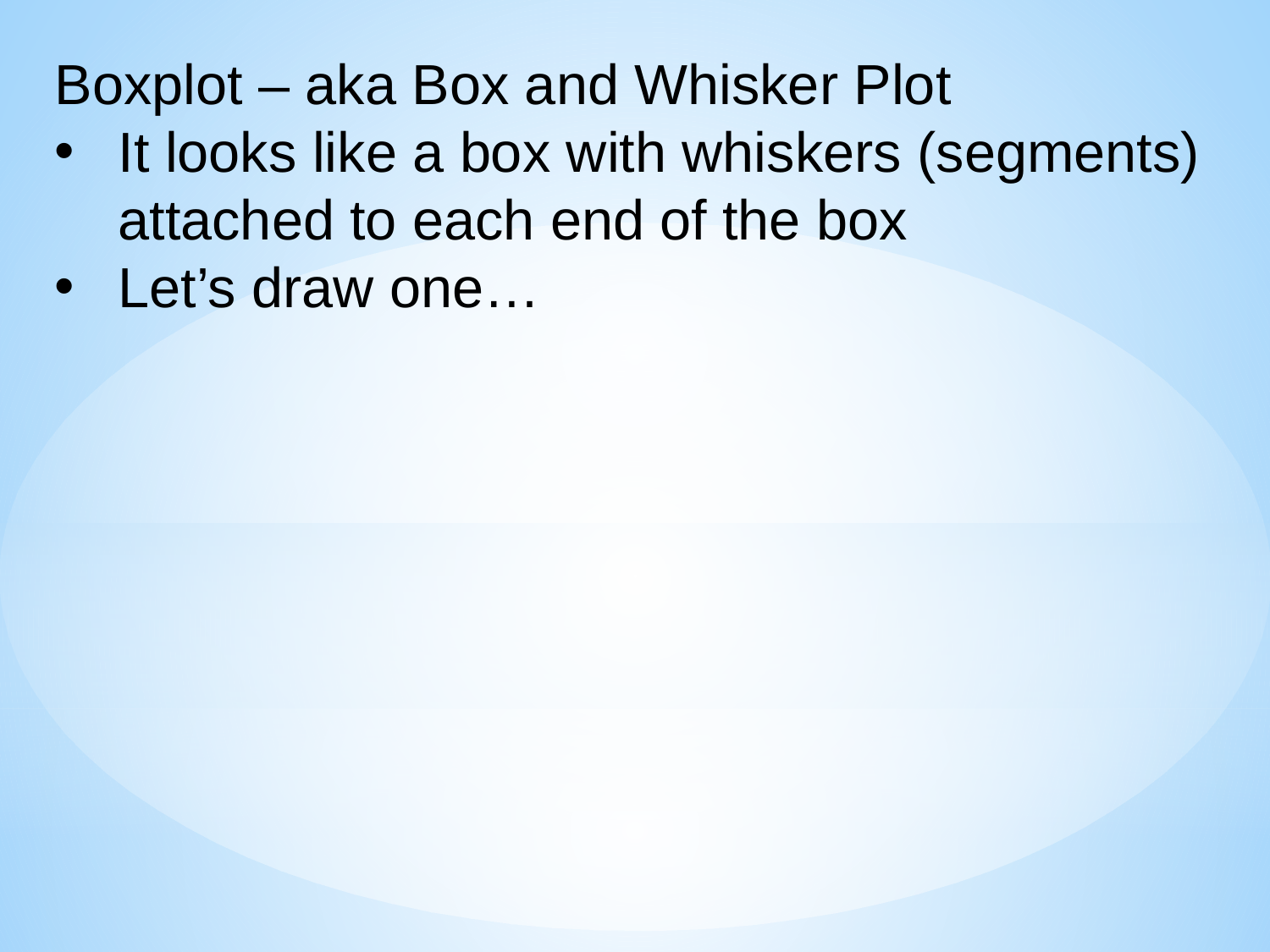

Boxplot – aka Box and Whisker Plot
It looks like a box with whiskers (segments) attached to each end of the box
Let’s draw one…